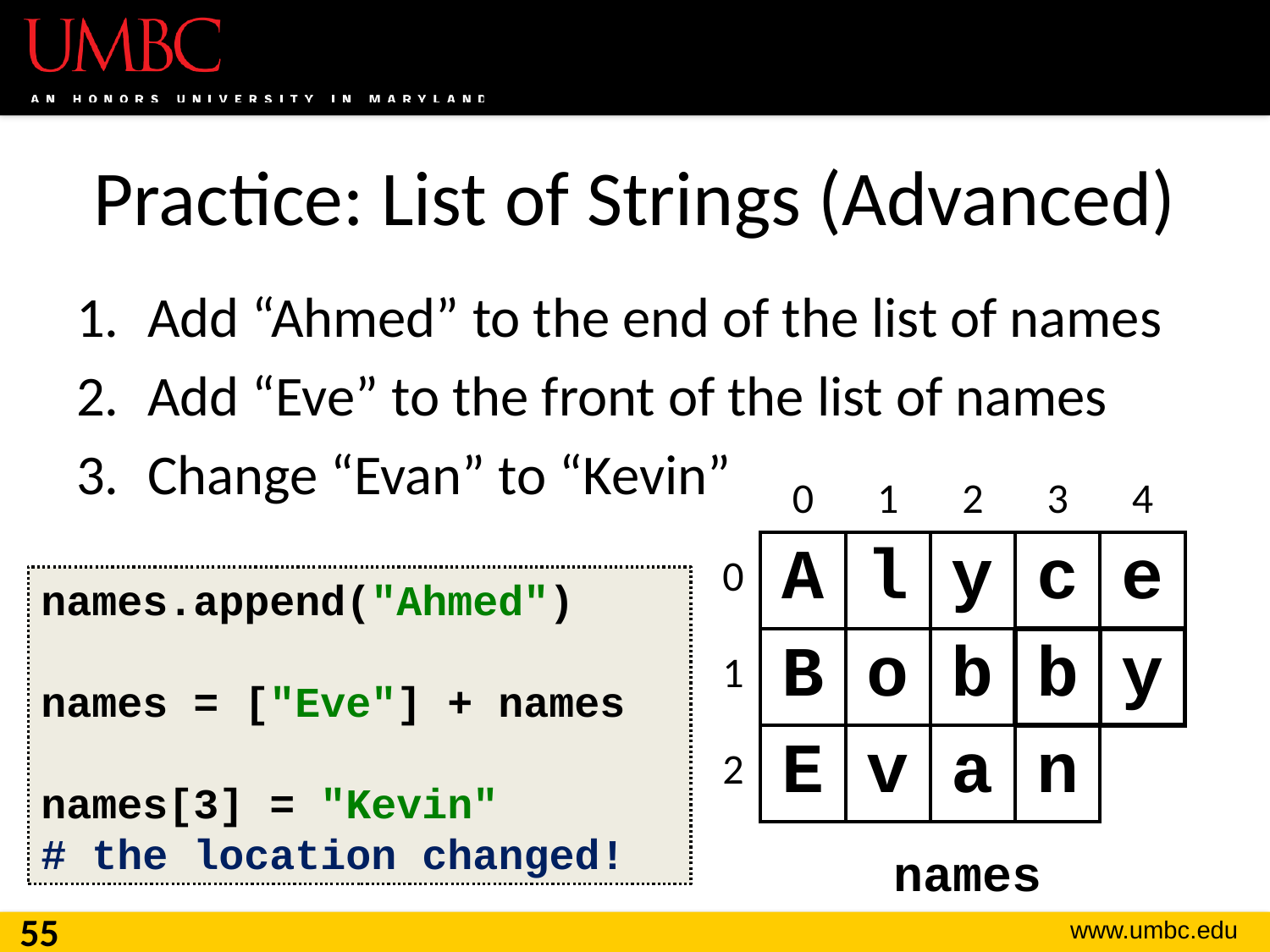

# Practice: List of Strings (Advanced)
Add “Ahmed” to the end of the list of names
Add “Eve” to the front of the list of names
Change “Evan” to “Kevin”

|  | 0 | 1 | 2 | 3 | 4 |  |
| --- | --- | --- | --- | --- | --- | --- |
| 0 | A | l | y | c | e |  |
| 1 | B | o | b | b | y |  |
| 2 | E | v | a | n |  |  |
names.append("Ahmed")

names = ["Eve"] + names

names[3] = "Kevin"
# the location changed!
names
55